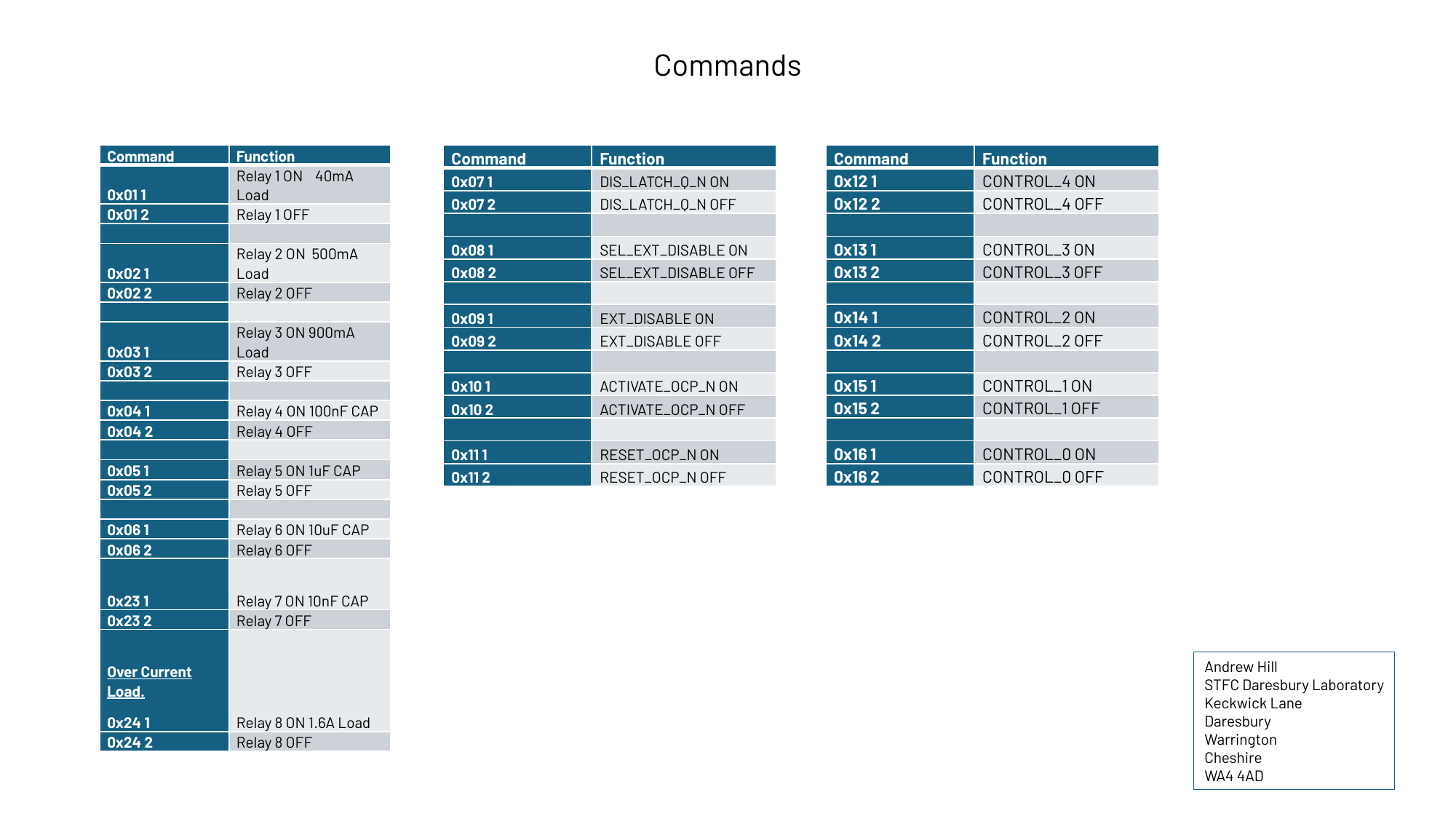

# Commands
| Command | Function |
| --- | --- |
| 0x01 1 | Relay 1 ON 40mA Load |
| 0x01 2 | Relay 1 OFF |
|  |  |
| 0x02 1 | Relay 2 ON 500mA Load |
| 0x02 2 | Relay 2 OFF |
|  |  |
| 0x03 1 | Relay 3 ON 900mA Load |
| 0x03 2 | Relay 3 OFF |
|  |  |
| 0x04 1 | Relay 4 ON 100nF CAP |
| 0x04 2 | Relay 4 OFF |
|  |  |
| 0x05 1 | Relay 5 ON 1uF CAP |
| 0x05 2 | Relay 5 OFF |
|  |  |
| 0x06 1 | Relay 6 ON 10uF CAP |
| 0x06 2 | Relay 6 OFF |
| 0x23 1 | Relay 7 ON 10nF CAP |
| 0x23 2 | Relay 7 OFF |
| Over Current Load. 0x24 1 | Relay 8 ON 1.6A Load |
| 0x24 2 | Relay 8 OFF |
| Command | Function |
| --- | --- |
| 0x07 1 | DIS\_LATCH\_Q\_N ON |
| 0x07 2 | DIS\_LATCH\_Q\_N OFF |
|  |  |
| 0x08 1 | SEL\_EXT\_DISABLE ON |
| 0x08 2 | SEL\_EXT\_DISABLE OFF |
|  |  |
| 0x09 1 | EXT\_DISABLE ON |
| 0x09 2 | EXT\_DISABLE OFF |
|  |  |
| 0x10 1 | ACTIVATE\_OCP\_N ON |
| 0x10 2 | ACTIVATE\_OCP\_N OFF |
|  |  |
| 0x11 1 | RESET\_OCP\_N ON |
| 0x11 2 | RESET\_OCP\_N OFF |
| Command | Function |
| --- | --- |
| 0x12 1 | CONTROL\_4 ON |
| 0x12 2 | CONTROL\_4 OFF |
|  |  |
| 0x13 1 | CONTROL\_3 ON |
| 0x13 2 | CONTROL\_3 OFF |
|  |  |
| 0x14 1 | CONTROL\_2 ON |
| 0x14 2 | CONTROL\_2 OFF |
|  |  |
| 0x15 1 | CONTROL\_1 ON |
| 0x15 2 | CONTROL\_1 OFF |
|  |  |
| 0x16 1 | CONTROL\_0 ON |
| 0x16 2 | CONTROL\_0 OFF |
Andrew Hill
STFC Daresbury Laboratory
Keckwick Lane
Daresbury
Warrington
Cheshire
WA4 4AD